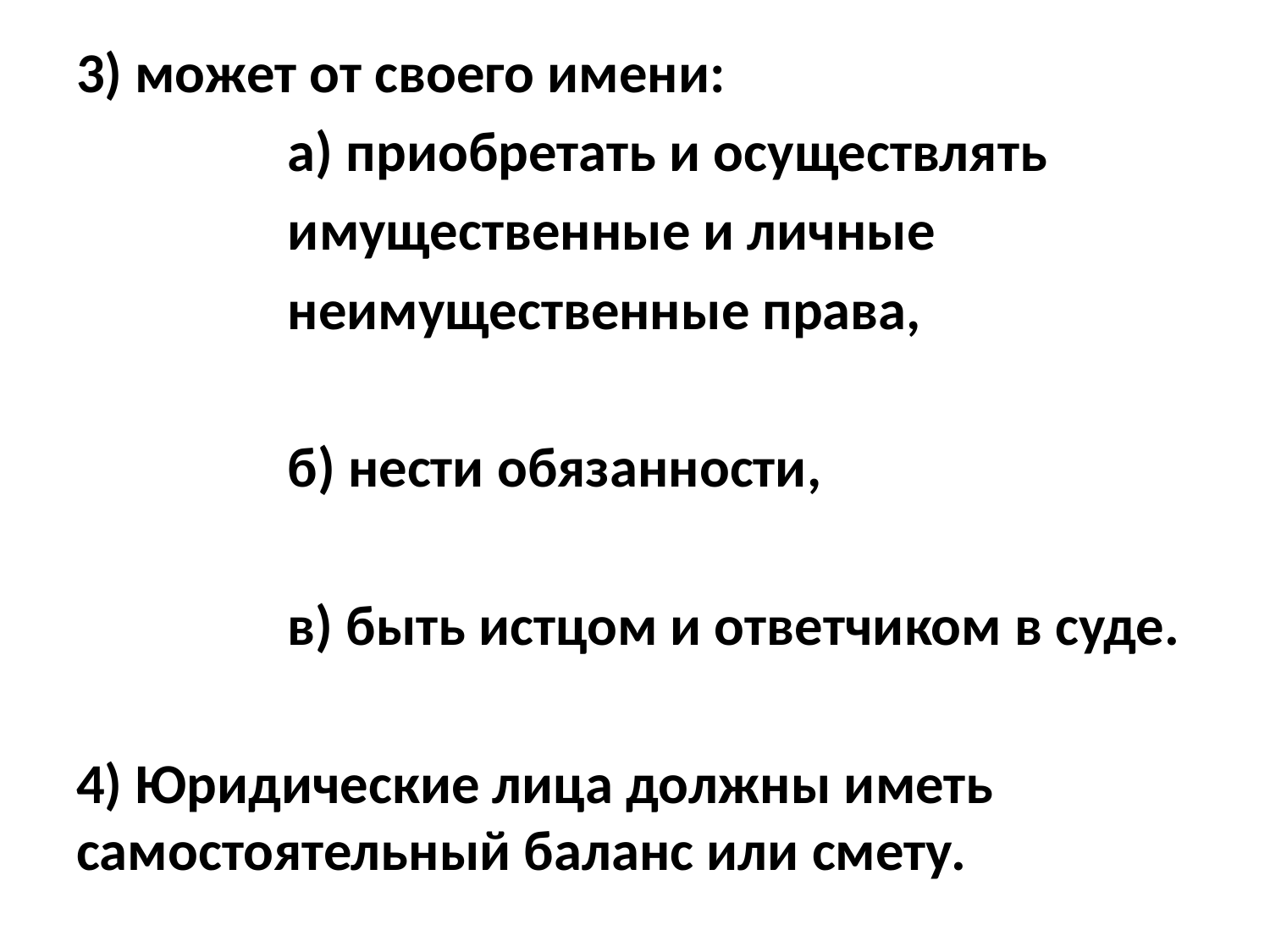

3) может от своего имени:
а) приобретать и осуществлять
имущественные и личные
неимущественные права,

б) нести обязанности,

в) быть истцом и ответчиком в суде.

4) Юридические лица должны иметь самостоятельный баланс или смету.